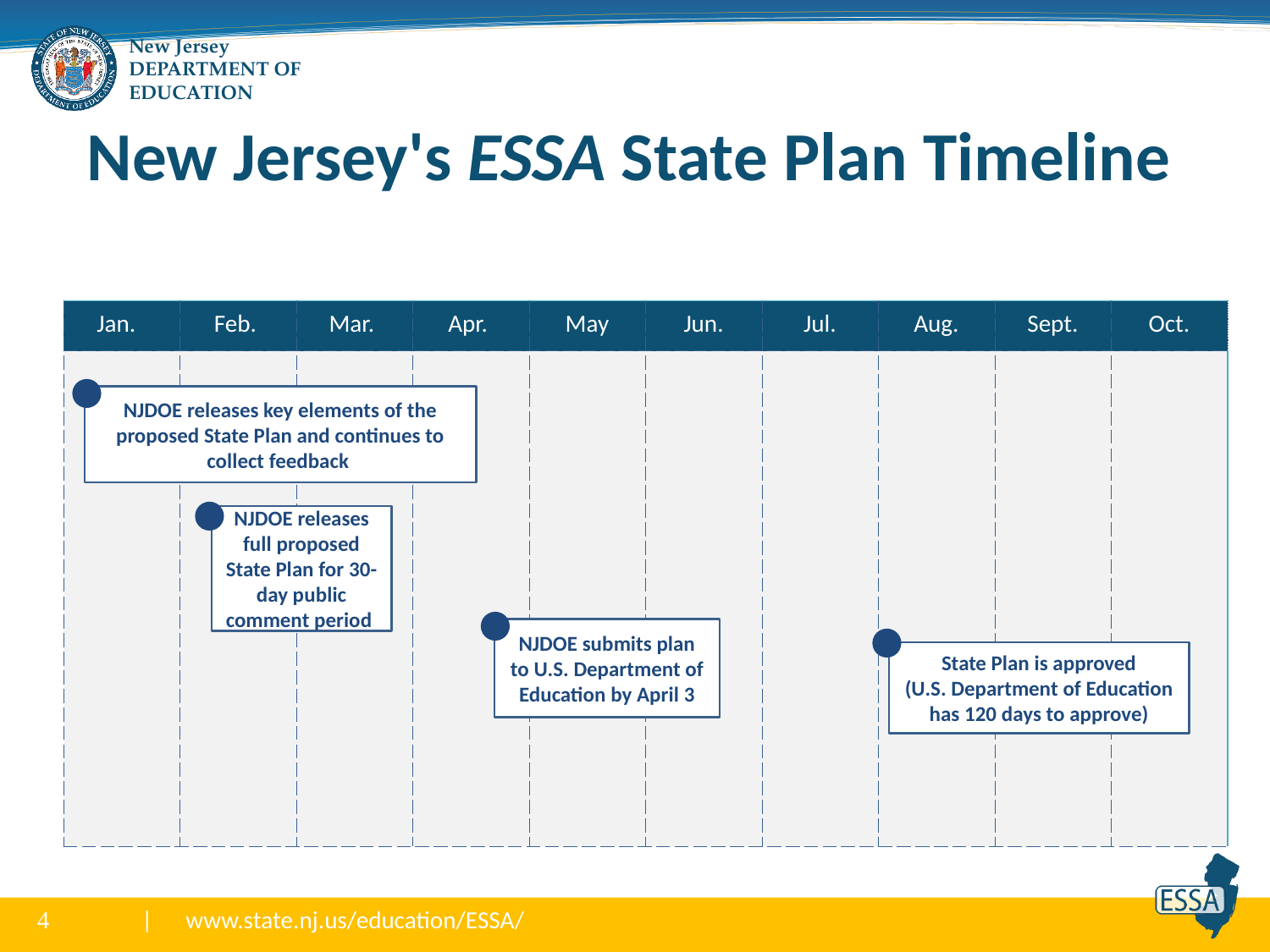

# New Jersey's ESSA State Plan Timeline
| Jan. | Feb. | Mar. | Apr. | May | Jun. | Jul. | Aug. | Sept. | Oct. |
| --- | --- | --- | --- | --- | --- | --- | --- | --- | --- |
|  |  |  |  |  |  |  |  |  |  |

NJDOE releases key elements of the proposed State Plan and continues to collect feedback

NJDOE releases full proposed State Plan for 30-day public comment period

NJDOE submits plan to U.S. Department of Education by April 3

State Plan is approved
(U.S. Department of Education has 120 days to approve)